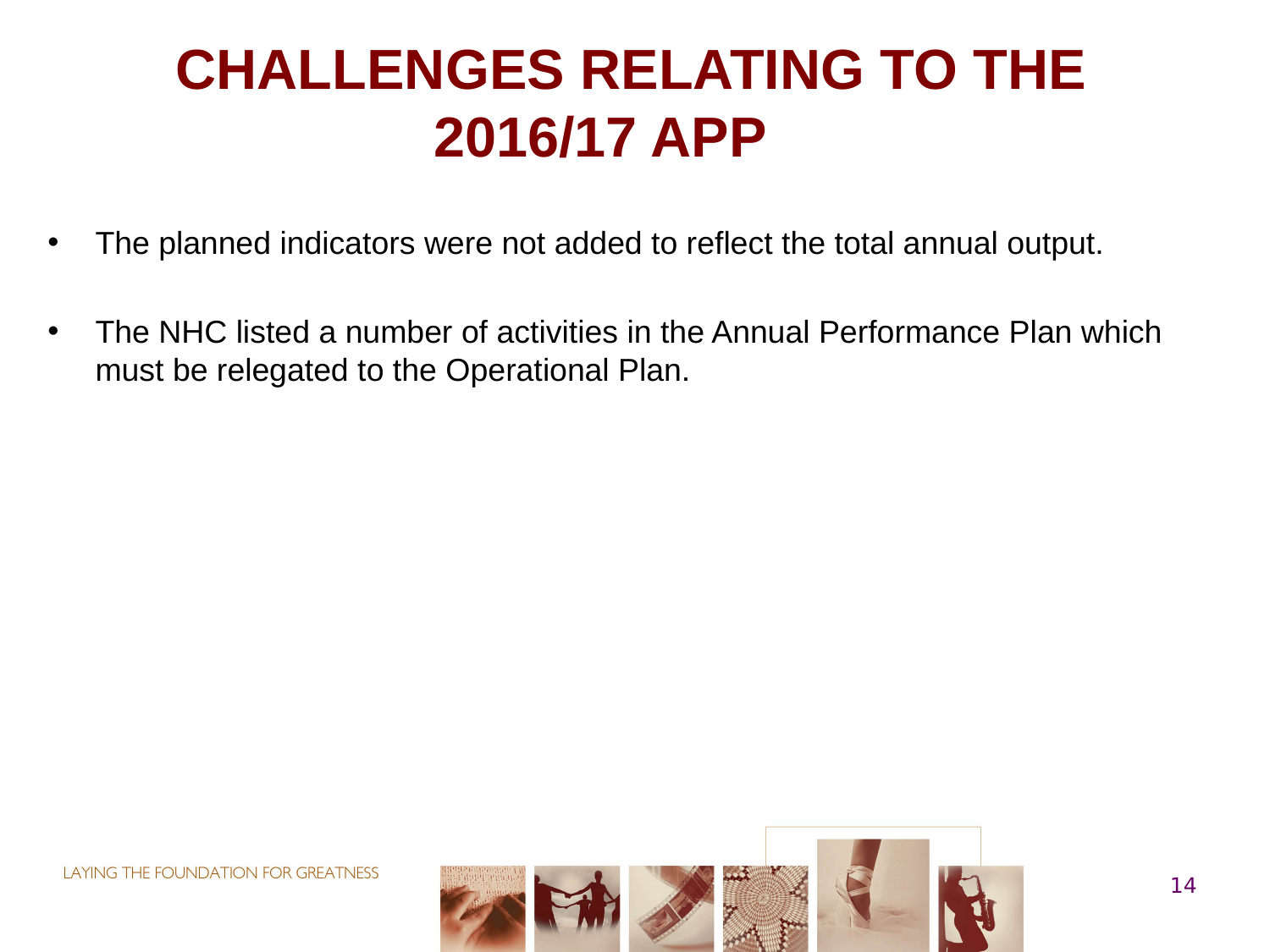

# CHALLENGES RELATING TO THE 2016/17 APP
The planned indicators were not added to reflect the total annual output.

The NHC listed a number of activities in the Annual Performance Plan which must be relegated to the Operational Plan.

14